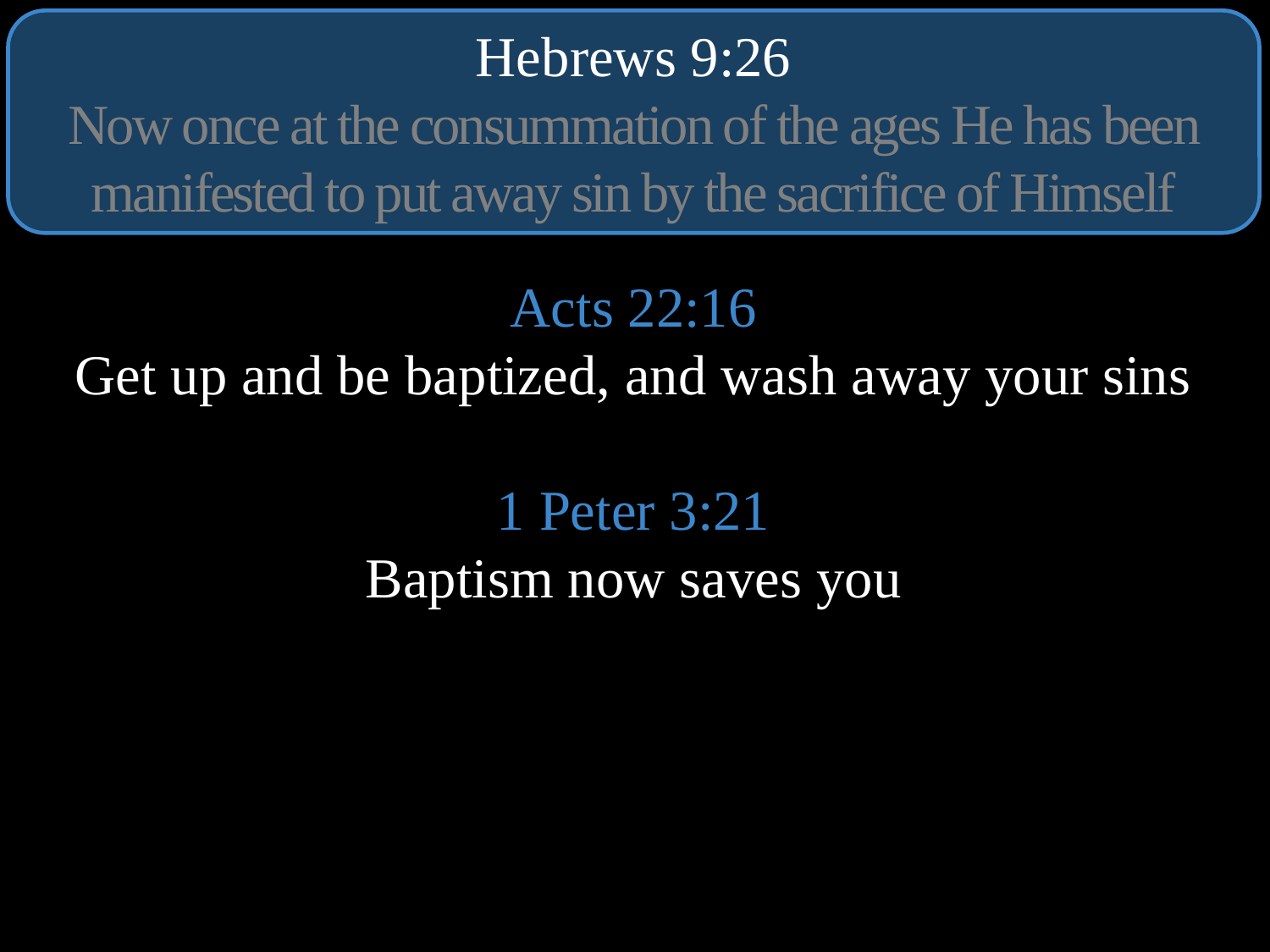

Hebrews 9:26
Now once at the consummation of the ages He has been manifested to put away sin by the sacrifice of Himself
Acts 22:16
Get up and be baptized, and wash away your sins

1 Peter 3:21
Baptism now saves you